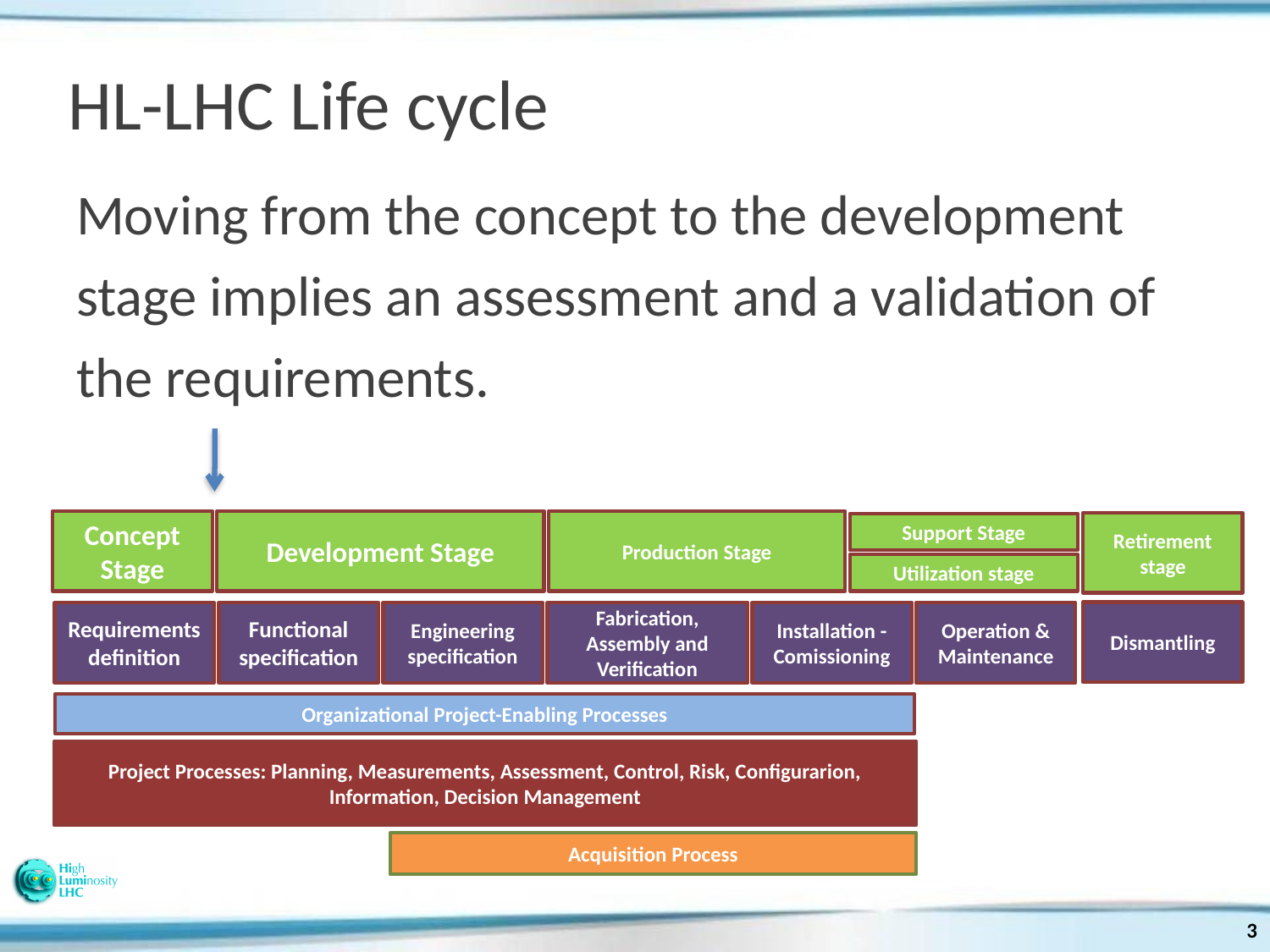

# HL-LHC Life cycle
Moving from the concept to the development stage implies an assessment and a validation of the requirements.
Concept Stage
Development Stage
Production Stage
Retirement stage
Support Stage
Utilization stage
Dismantling
Requirements definition
Functional specification
Engineering specification
Fabrication, Assembly and Verification
Installation - Comissioning
Operation & Maintenance
Organizational Project-Enabling Processes
Project Processes: Planning, Measurements, Assessment, Control, Risk, Configurarion, Information, Decision Management
Acquisition Process

3